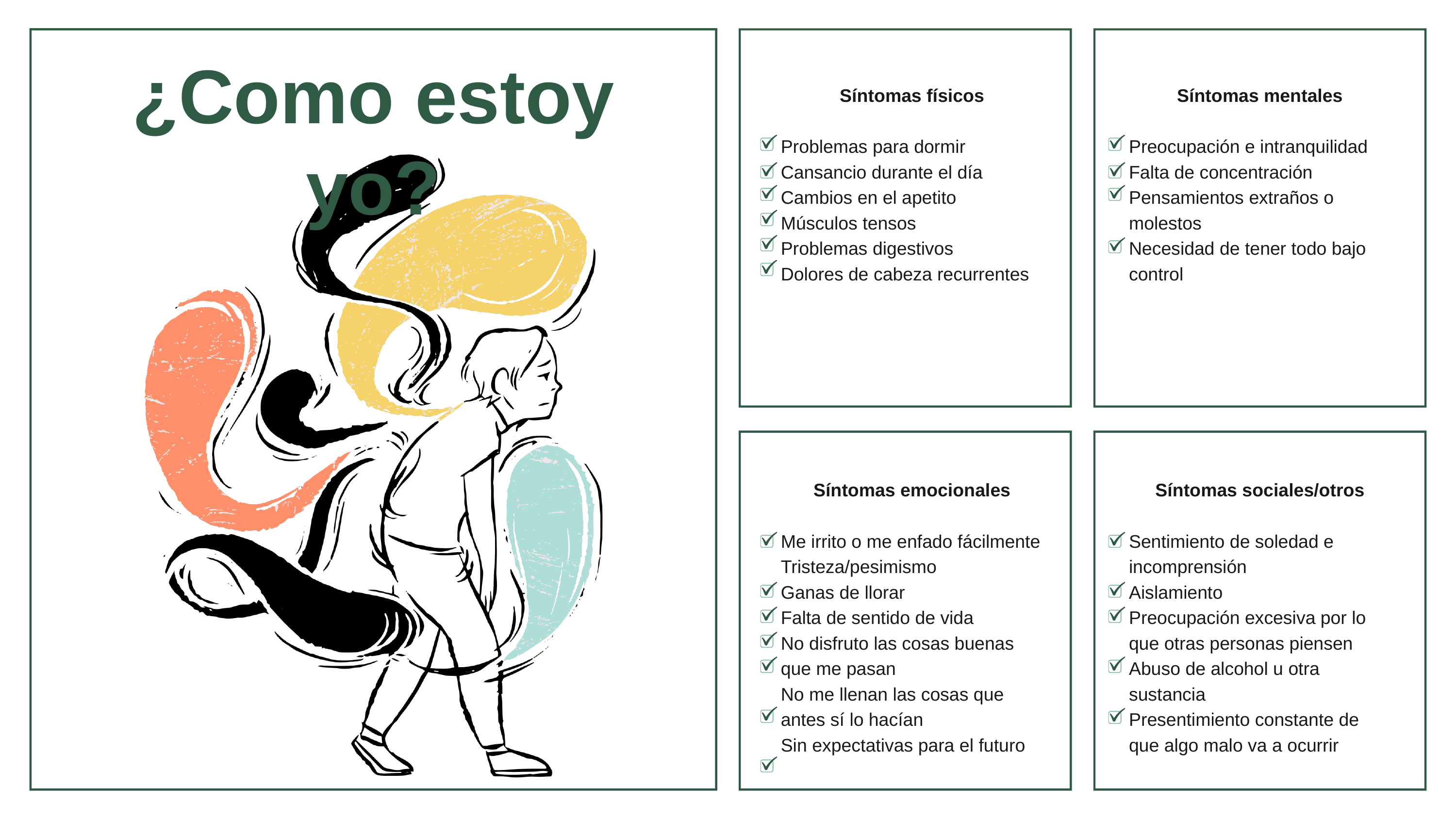

¿Como estoy yo?
Síntomas físicos

Problemas para dormir
Cansancio durante el día
Cambios en el apetito
Músculos tensos
Problemas digestivos
Dolores de cabeza recurrentes
Síntomas mentales

Preocupación e intranquilidad
Falta de concentración
Pensamientos extraños o molestos
Necesidad de tener todo bajo control

Síntomas emocionales

Me irrito o me enfado fácilmente
Tristeza/pesimismo
Ganas de llorar
Falta de sentido de vida
No disfruto las cosas buenas que me pasan
No me llenan las cosas que antes sí lo hacían
Sin expectativas para el futuro
Síntomas sociales/otros

Sentimiento de soledad e incomprensión
Aislamiento
Preocupación excesiva por lo que otras personas piensen
Abuso de alcohol u otra sustancia
Presentimiento constante de que algo malo va a ocurrir